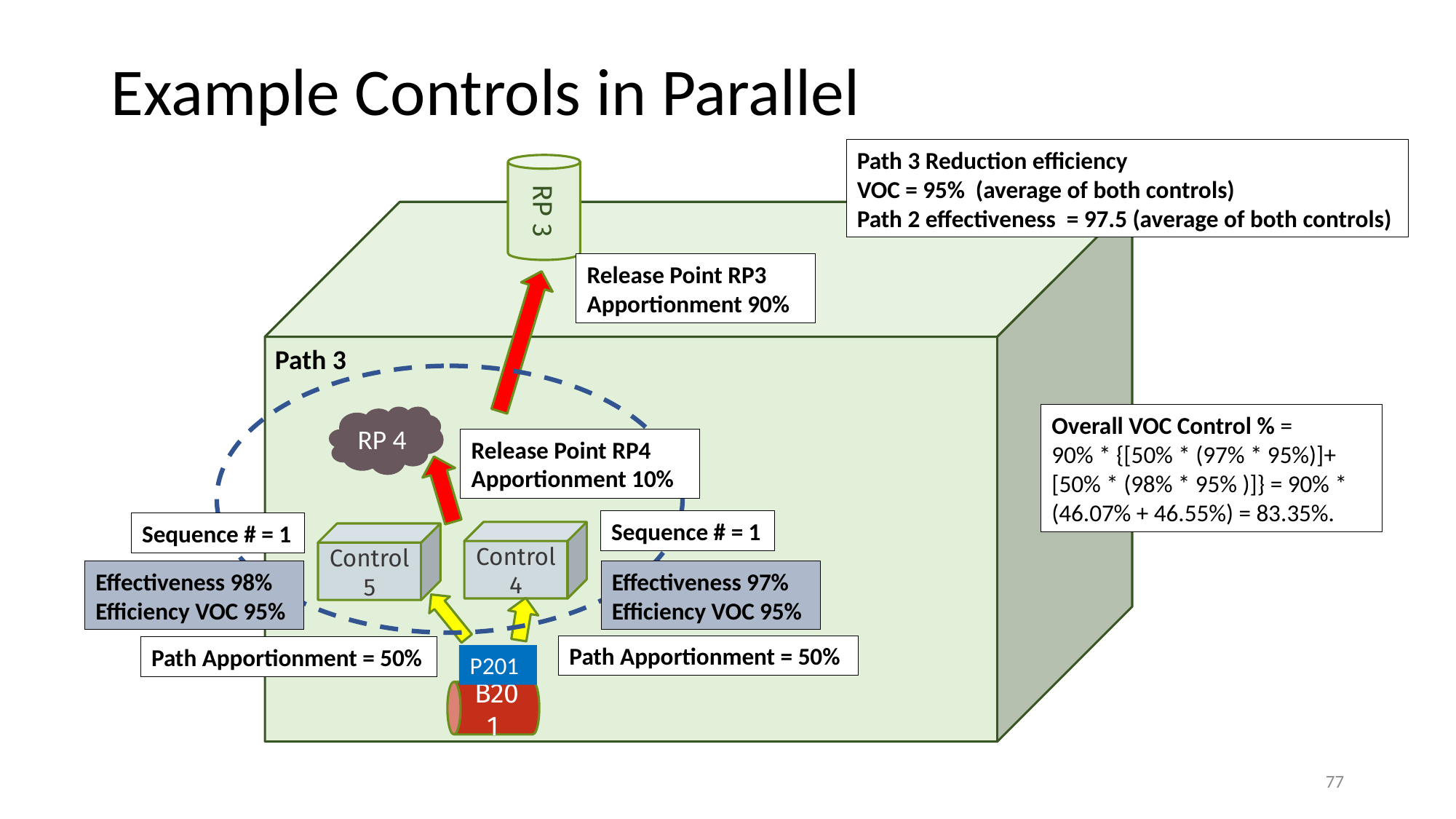

# Example Controls in Parallel
Path 3 Reduction efficiency
VOC = 95%  (average of both controls)
Path 2 effectiveness  = 97.5 (average of both controls)
RP 3

Release Point RP3 Apportionment 90%

Path 3
Overall VOC Control % =
90% * {[50% * (97% * 95%)]+ [50% * (98% * 95% )]} = 90% *  (46.07% + 46.55%) = 83.35%.
RP 4
Release Point RP4  Apportionment 10%

Sequence # = 1
Sequence # = 1
Control 4
Control 5
Effectiveness 98%
Efficiency VOC 95%
Effectiveness 97%
Efficiency VOC 95%

Path Apportionment = 50%
Path Apportionment = 50%
P201
B201
77